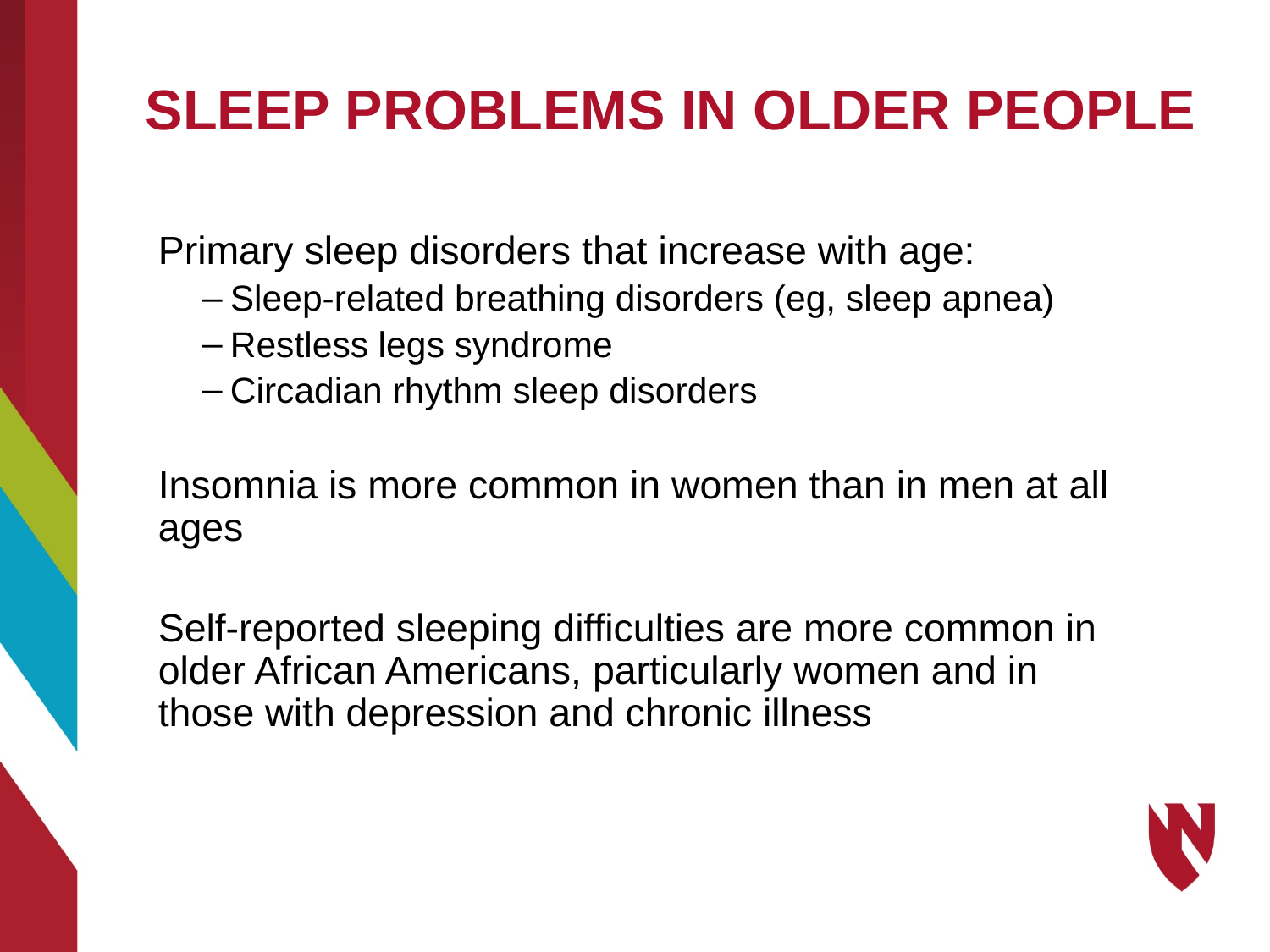

# SLEEP PROBLEMS IN OLDER PEOPLE
Primary sleep disorders that increase with age:
Sleep-related breathing disorders (eg, sleep apnea)
Restless legs syndrome
Circadian rhythm sleep disorders

Insomnia is more common in women than in men at all ages

Self-reported sleeping difficulties are more common in older African Americans, particularly women and in those with depression and chronic illness